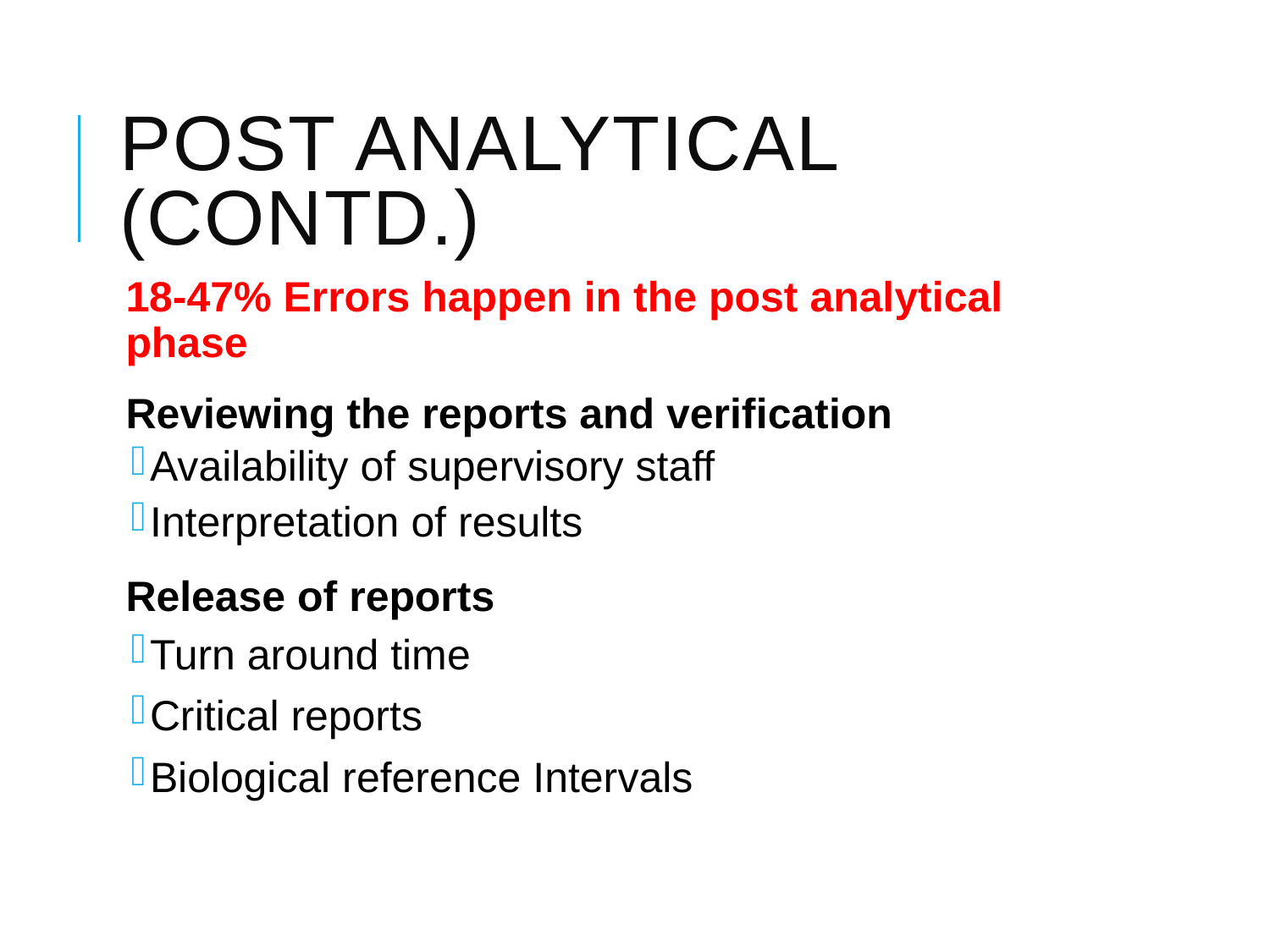

# Post analytical (Contd.)
18-47% Errors happen in the post analytical phase
Reviewing the reports and verification
Availability of supervisory staff
Interpretation of results
Release of reports
Turn around time
Critical reports
Biological reference Intervals